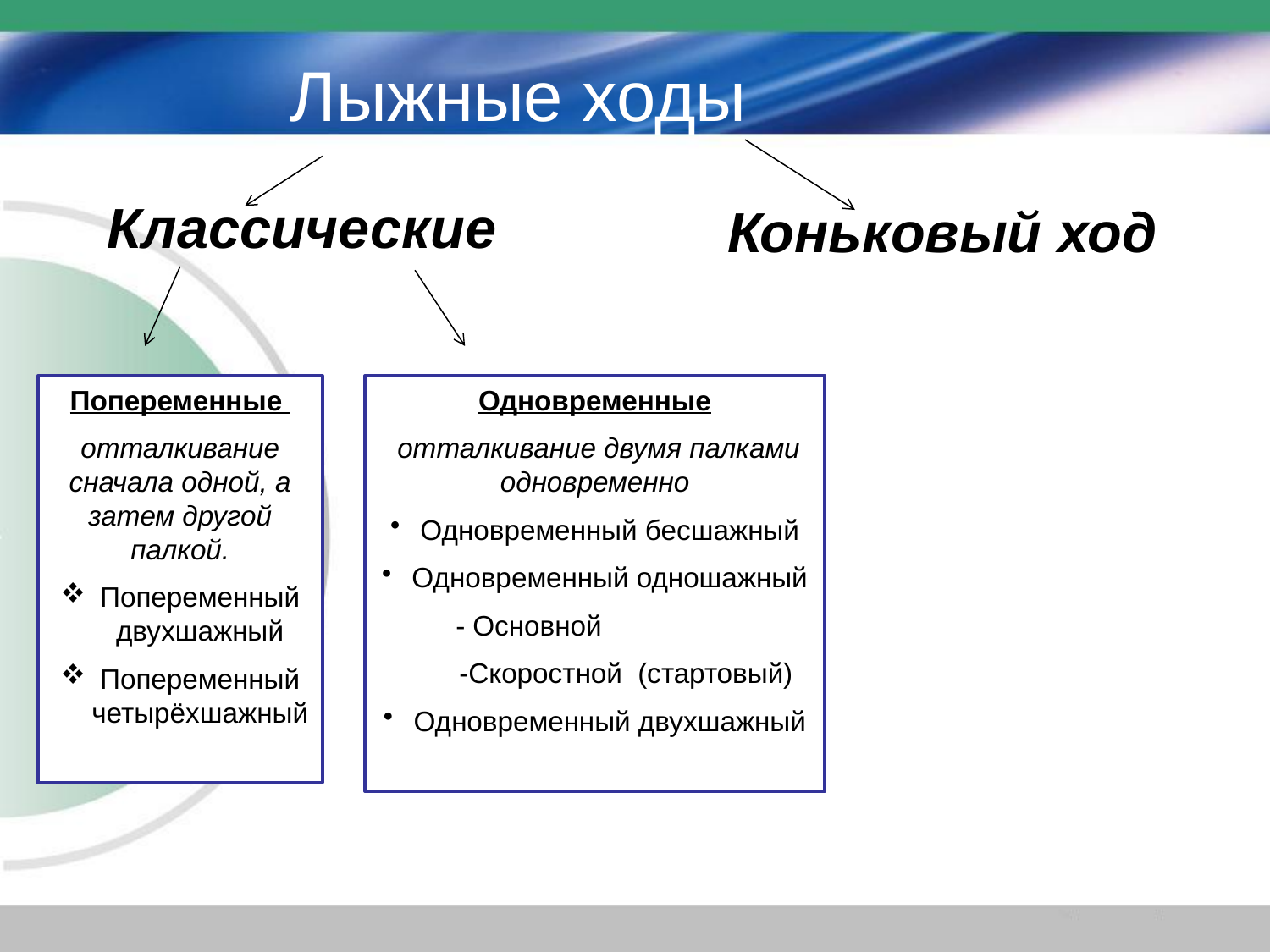

# Лыжные ходы
Классические
Коньковый ход
Попеременные
отталкивание сначала одной, а затем другой палкой.
Попеременный двухшажный
Попеременный четырёхшажный

Одновременные
 отталкивание двумя палками одновременно
Одновременный бесшажный
Одновременный одношажный
          - Основной
        -Скоростной  (стартовый)
Одновременный двухшажный